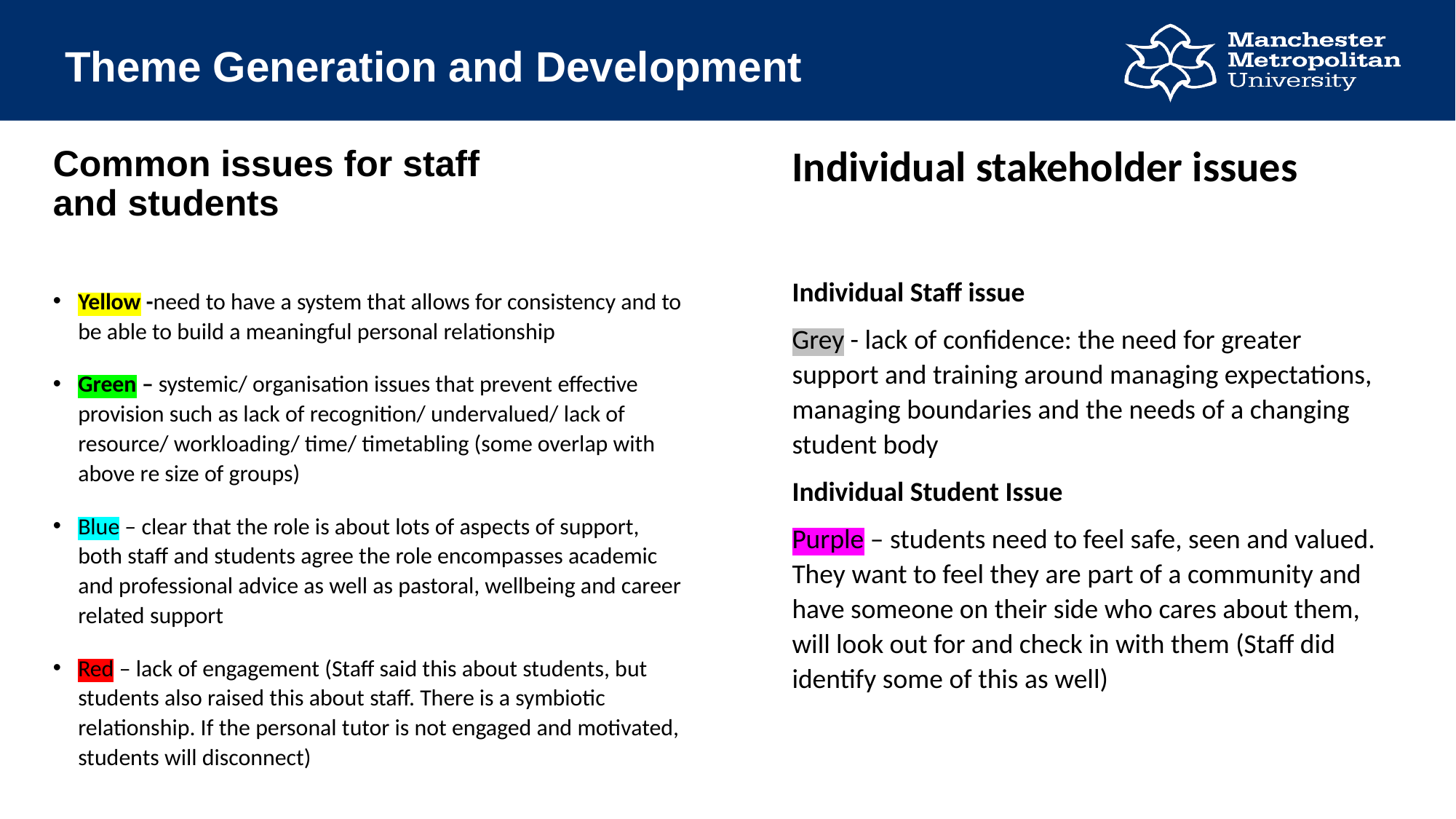

# Theme Generation and Development
Common issues for staff and students
Individual stakeholder issues
Individual Staff issue
Grey - lack of confidence: the need for greater support and training around managing expectations, managing boundaries and the needs of a changing student body
Individual Student Issue
Purple – students need to feel safe, seen and valued. They want to feel they are part of a community and have someone on their side who cares about them, will look out for and check in with them (Staff did identify some of this as well)

Yellow -need to have a system that allows for consistency and to be able to build a meaningful personal relationship
Green – systemic/ organisation issues that prevent effective provision such as lack of recognition/ undervalued/ lack of resource/ workloading/ time/ timetabling (some overlap with above re size of groups)
Blue – clear that the role is about lots of aspects of support, both staff and students agree the role encompasses academic and professional advice as well as pastoral, wellbeing and career related support
Red – lack of engagement (Staff said this about students, but students also raised this about staff. There is a symbiotic relationship. If the personal tutor is not engaged and motivated, students will disconnect)